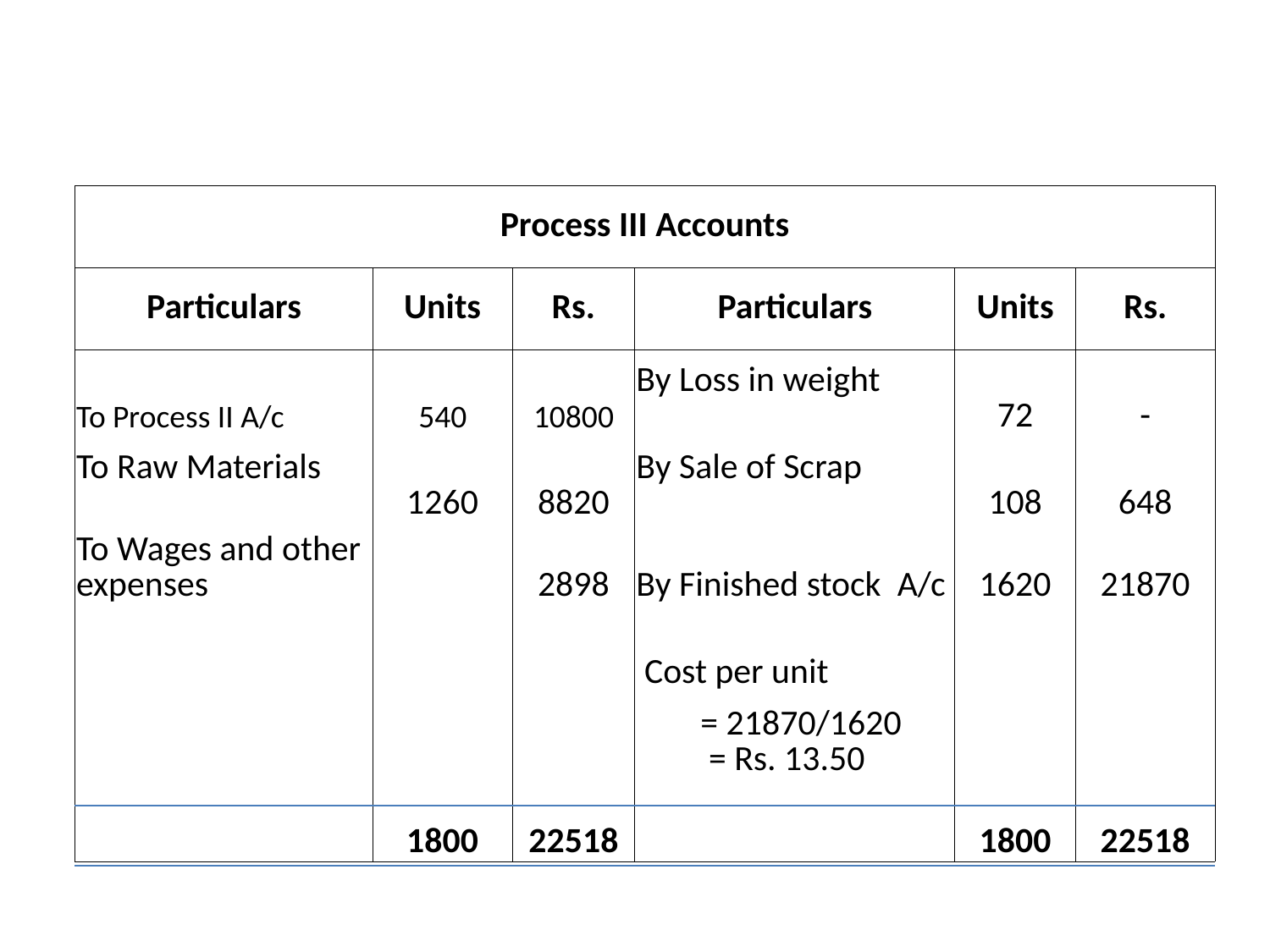

#
| Process III Accounts |  |  |  |  |  |
| --- | --- | --- | --- | --- | --- |
| Particulars | Units | Rs. | Particulars | Units | Rs. |
| To Process II A/c | 540 | 10800 | By Loss in weight | 72 | - |
| To Raw Materials | 1260 | 8820 | By Sale of Scrap | 108 | 648 |
| To Wages and other expenses |  | 2898 | By Finished stock A/c | 1620 | 21870 |
|  |  |  | Cost per unit |  |  |
|  |  |  | = 21870/1620 = Rs. 13.50 |  |  |
|  | 1800 | 22518 |  | 1800 | 22518 |